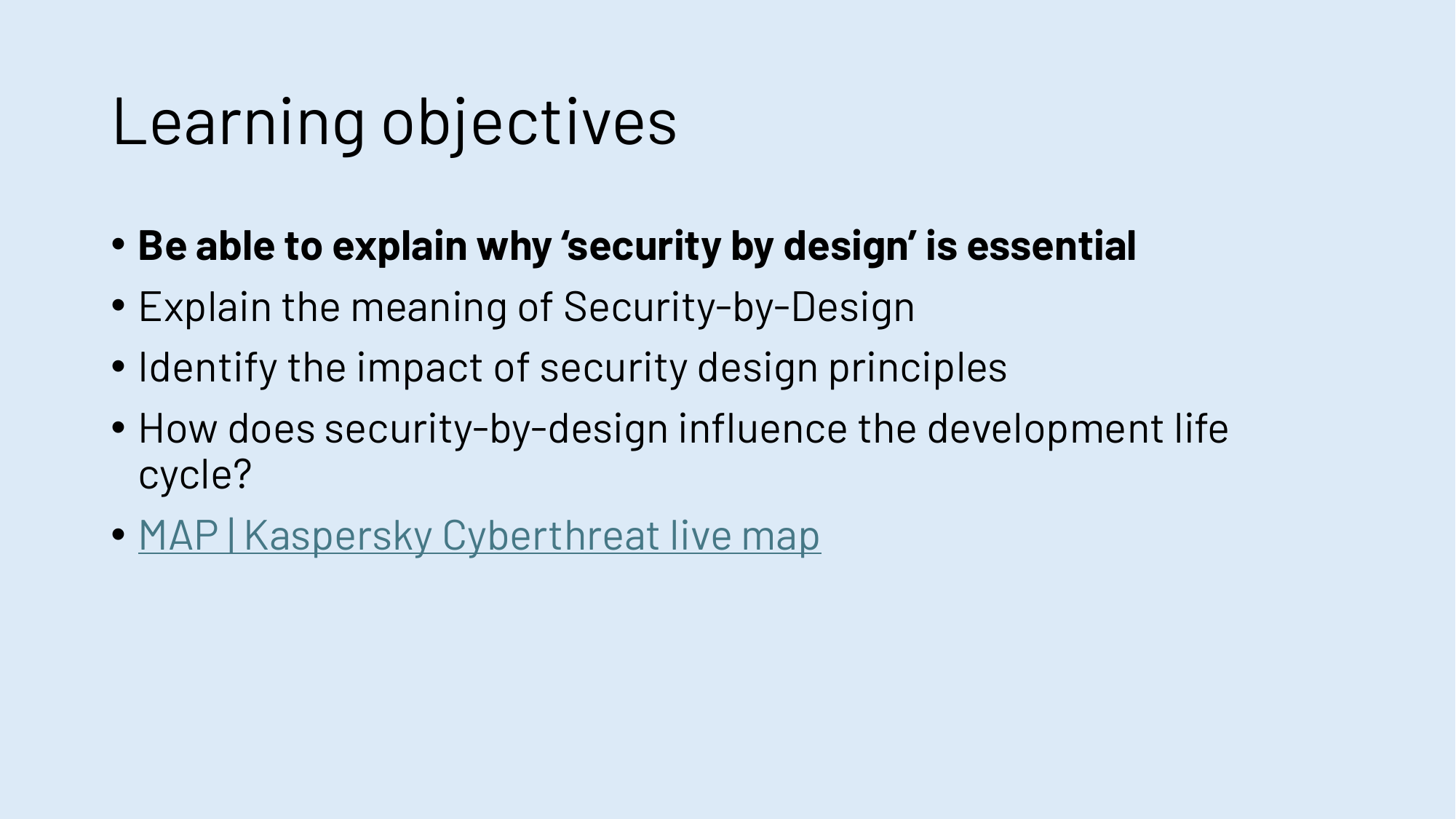

# Learning objectives
Be able to explain why ‘security by design’ is essential
Explain the meaning of Security-by-Design
Identify the impact of security design principles
How does security-by-design influence the development life cycle?
MAP | Kaspersky Cyberthreat live map